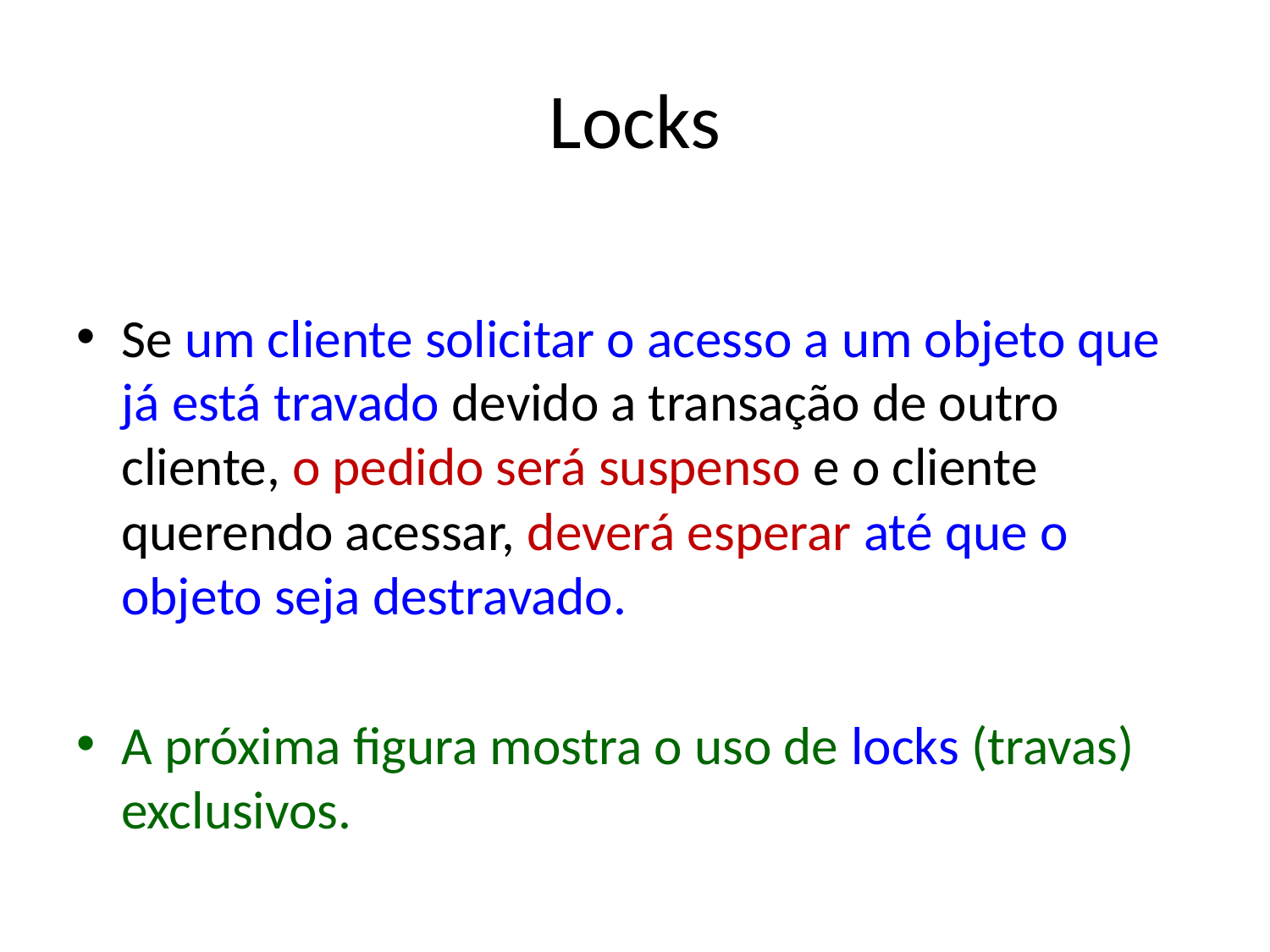

# Locks

Se um cliente solicitar o acesso a um objeto que já está travado devido a transação de outro cliente, o pedido será suspenso e o cliente querendo acessar, deverá esperar até que o objeto seja destravado.

A próxima figura mostra o uso de locks (travas) exclusivos.